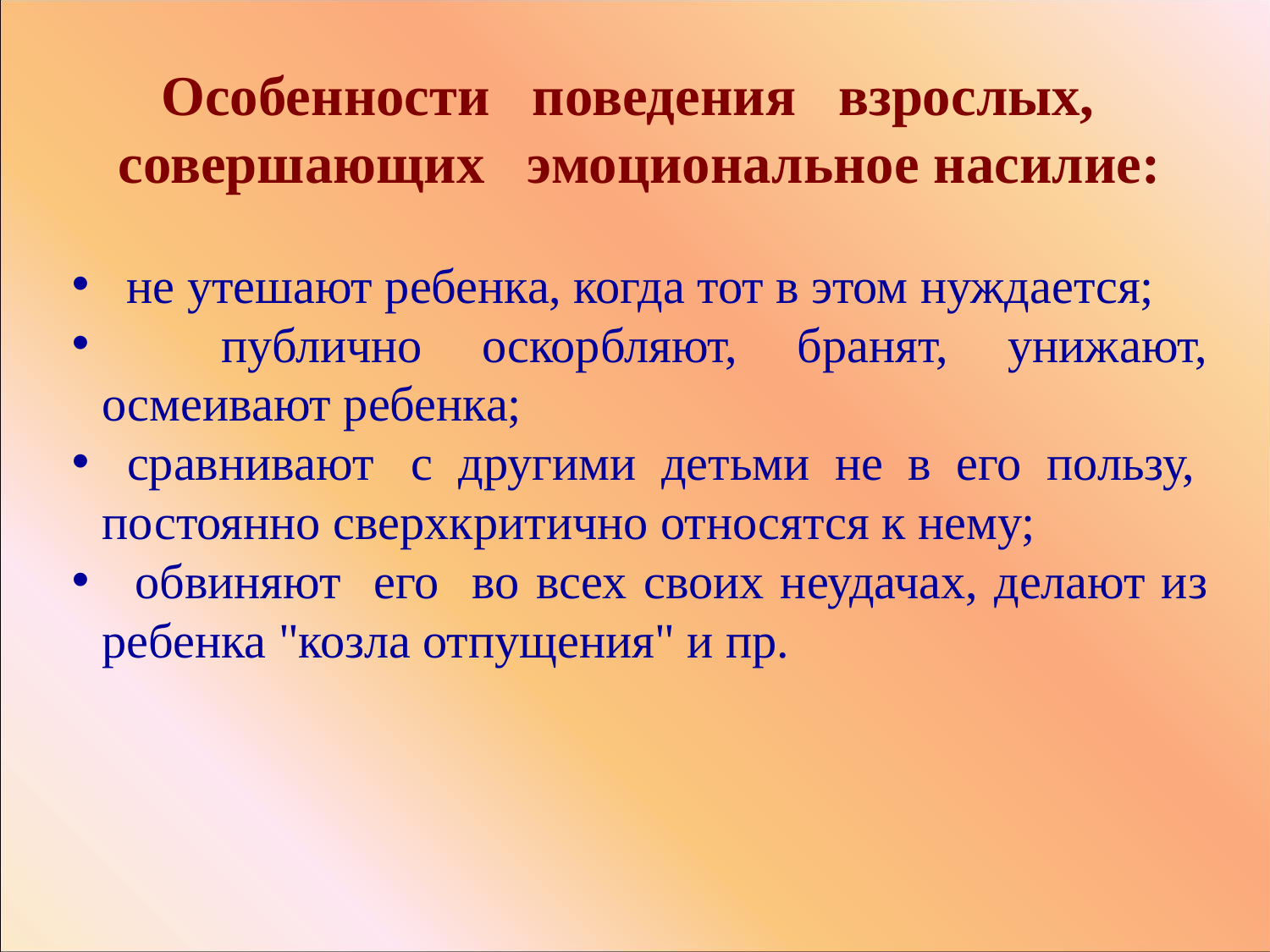

Особенности   поведения   взрослых,   совершающих   эмоциональное насилие:

  не утешают ребенка, когда тот в этом нуждается;
  публично оскорбляют, бранят, унижают, осмеивают ребенка;
  сравнивают   с  другими  детьми  не  в  его  пользу,  постоянно сверхкритично относятся к нему;
  обвиняют  его  во всех своих неудачах, делают из ребенка "козла отпущения" и пр.